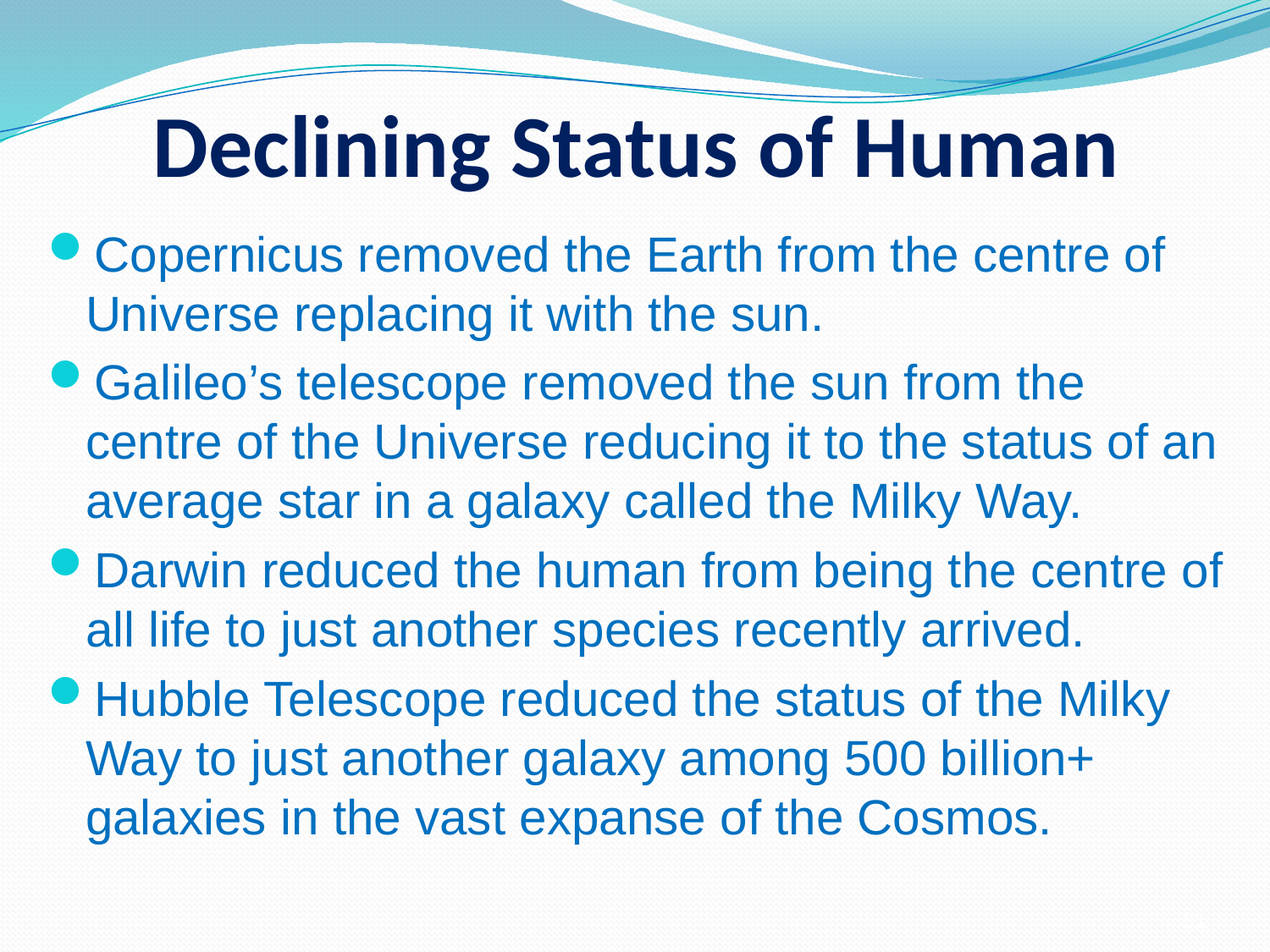

# Declining Status of Human
Copernicus removed the Earth from the centre of Universe replacing it with the sun.
Galileo’s telescope removed the sun from the centre of the Universe reducing it to the status of an average star in a galaxy called the Milky Way.
Darwin reduced the human from being the centre of all life to just another species recently arrived.
Hubble Telescope reduced the status of the Milky Way to just another galaxy among 500 billion+ galaxies in the vast expanse of the Cosmos.
51